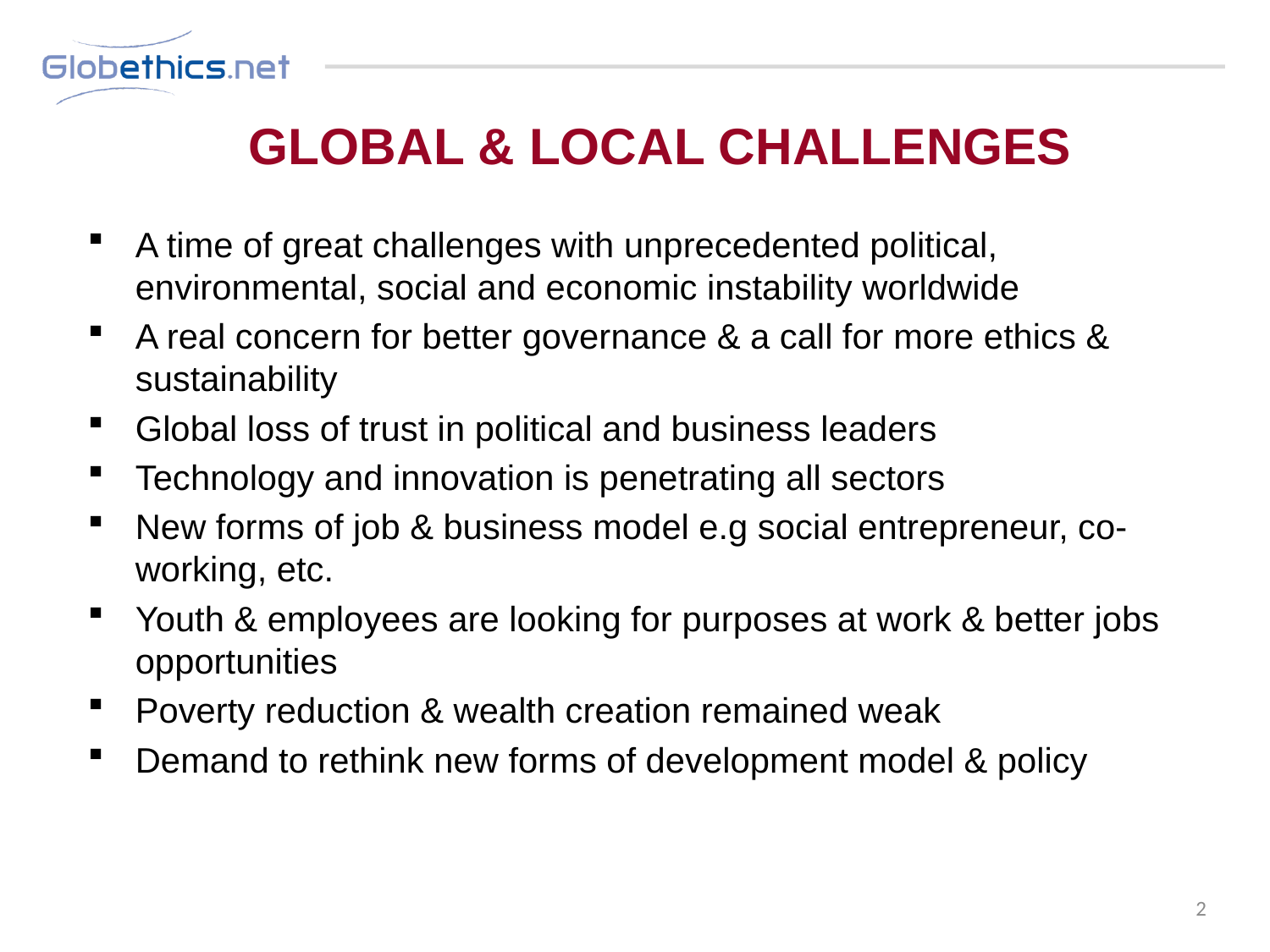

Global & local challenges

A time of great challenges with unprecedented political, environmental, social and economic instability worldwide
A real concern for better governance & a call for more ethics & sustainability
Global loss of trust in political and business leaders
Technology and innovation is penetrating all sectors
New forms of job & business model e.g social entrepreneur, co-working, etc.
Youth & employees are looking for purposes at work & better jobs opportunities
Poverty reduction & wealth creation remained weak
Demand to rethink new forms of development model & policy
2